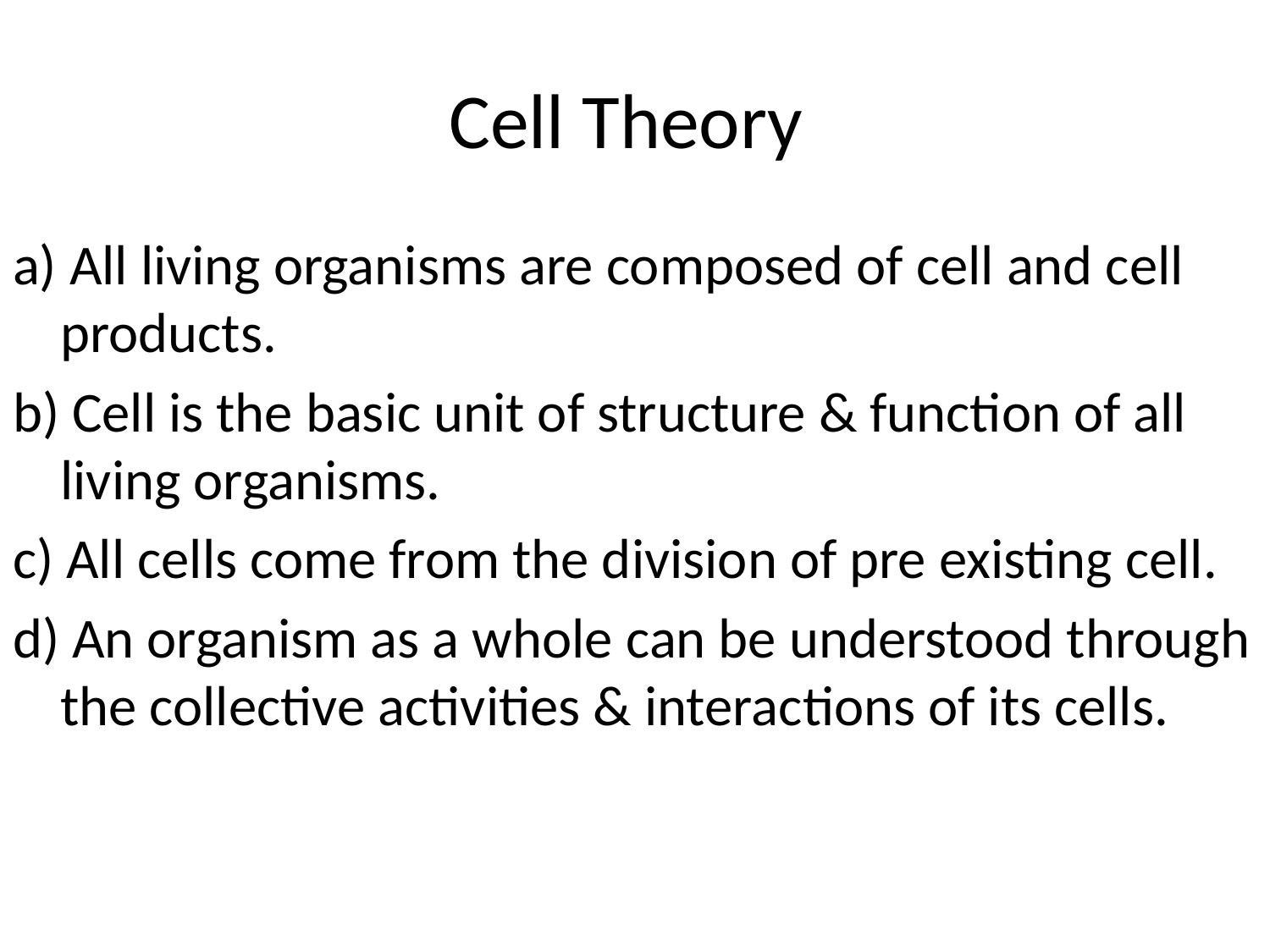

# Cell Theory
a) All living organisms are composed of cell and cell products.
b) Cell is the basic unit of structure & function of all living organisms.
c) All cells come from the division of pre existing cell.
d) An organism as a whole can be understood through the collective activities & interactions of its cells.